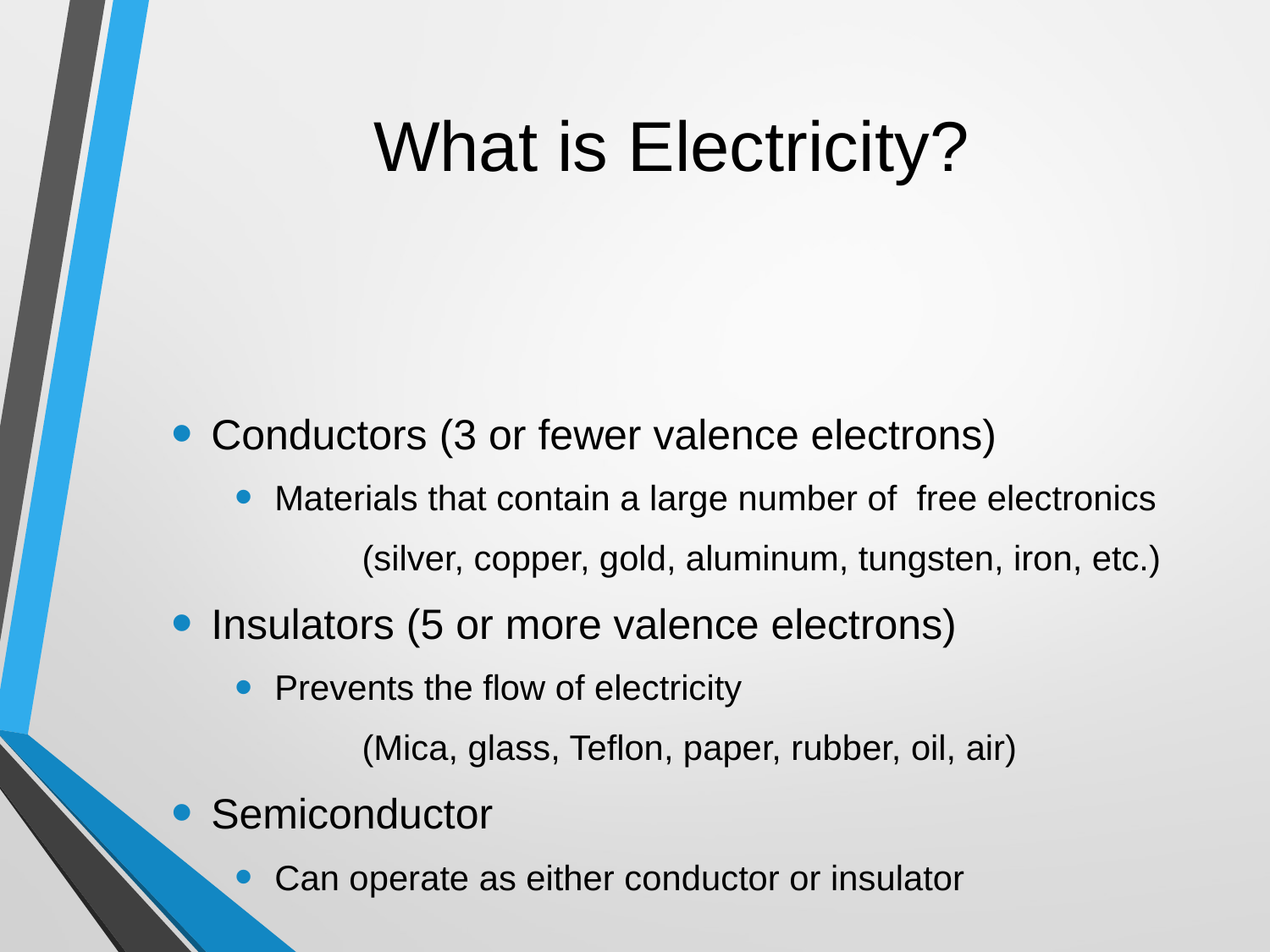

# What is Electricity?
Conductors (3 or fewer valence electrons)
Materials that contain a large number of  free electronics
	(silver, copper, gold, aluminum, tungsten, iron, etc.)
Insulators (5 or more valence electrons)
Prevents the flow of electricity
	(Mica, glass, Teflon, paper, rubber, oil, air)
Semiconductor
Can operate as either conductor or insulator